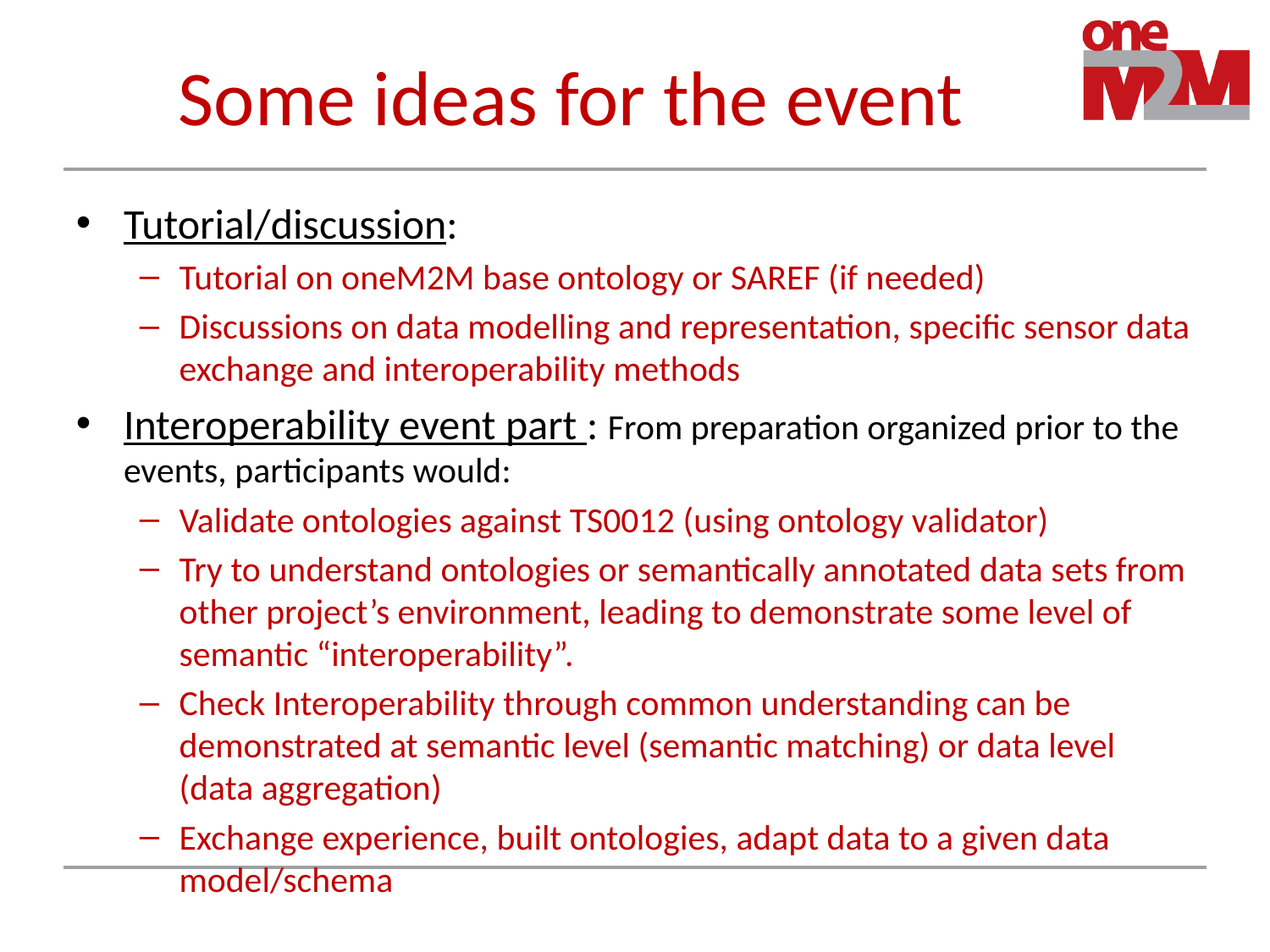

# Some ideas for the event
Tutorial/discussion:
Tutorial on oneM2M base ontology or SAREF (if needed)
Discussions on data modelling and representation, specific sensor data exchange and interoperability methods
Interoperability event part : From preparation organized prior to the events, participants would:
Validate ontologies against TS0012 (using ontology validator)
Try to understand ontologies or semantically annotated data sets from other project’s environment, leading to demonstrate some level of semantic “interoperability”.
Check Interoperability through common understanding can be demonstrated at semantic level (semantic matching) or data level (data aggregation)
Exchange experience, built ontologies, adapt data to a given data model/schema